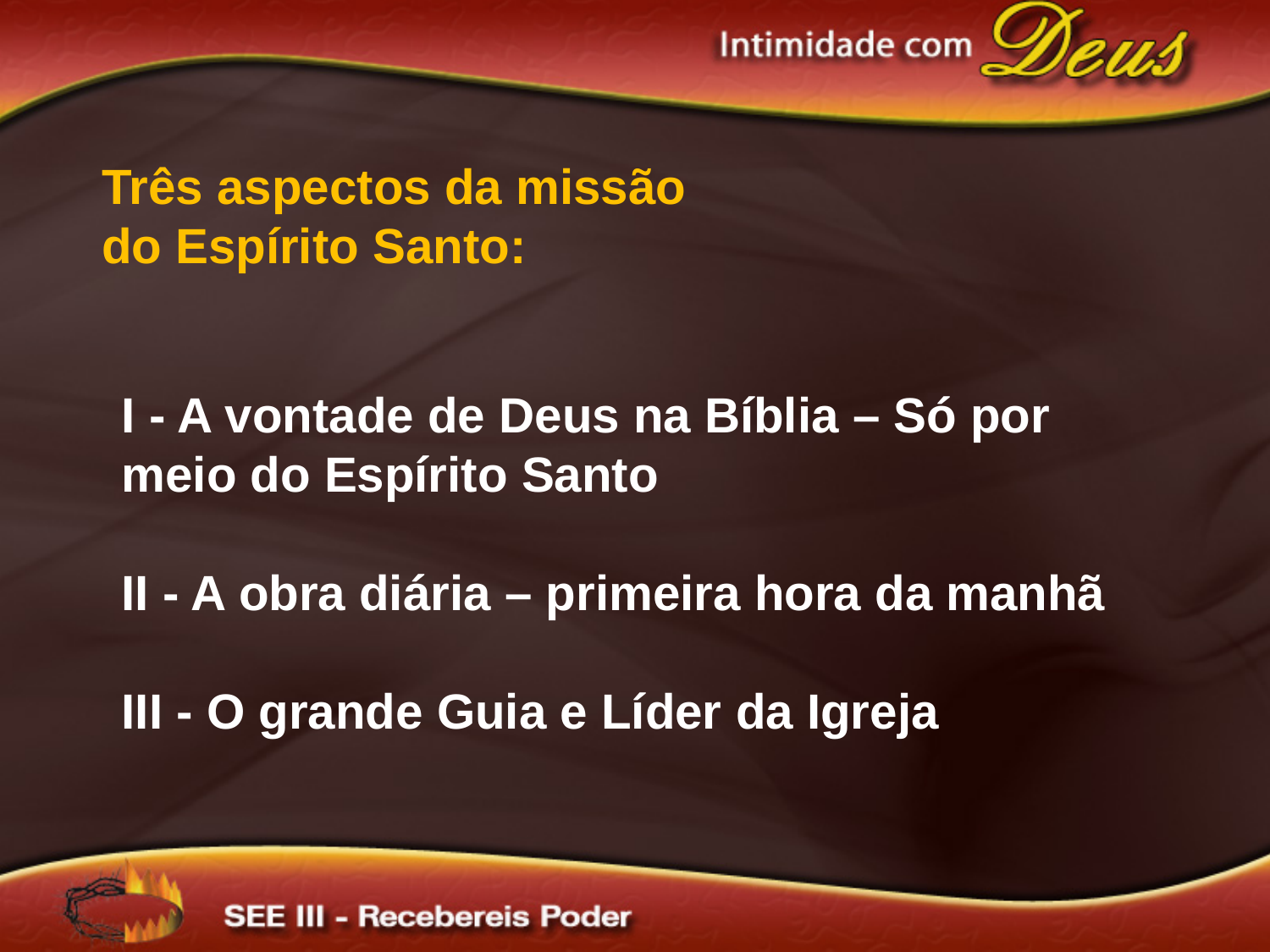

Três aspectos da missão do Espírito Santo:
I - A vontade de Deus na Bíblia – Só por meio do Espírito Santo

II - A obra diária – primeira hora da manhã

III - O grande Guia e Líder da Igreja